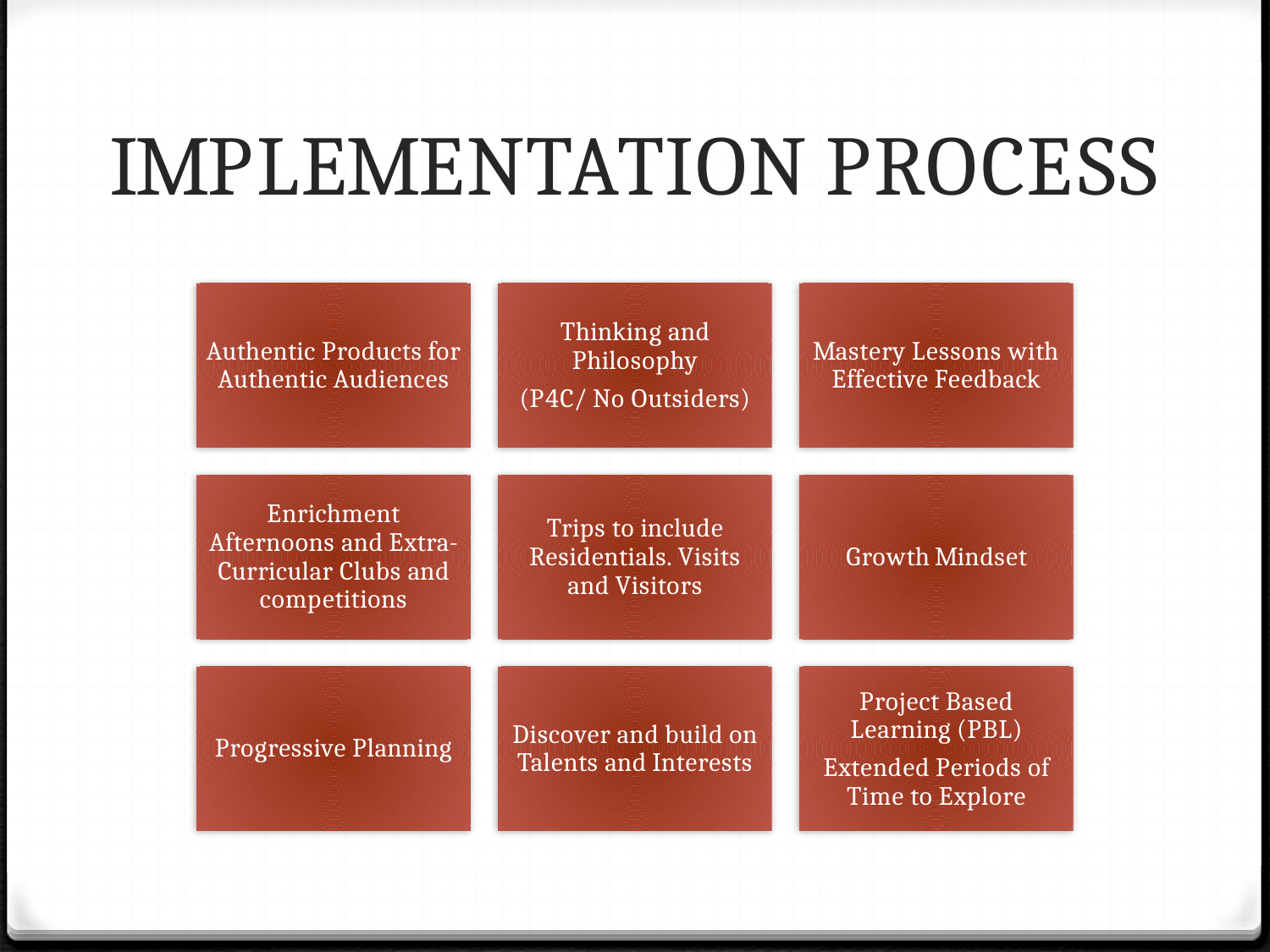

# IMPLEMENTATION PROCESS
Authentic Products for Authentic Audiences
Thinking and Philosophy
(P4C/ No Outsiders)
Mastery Lessons with Effective Feedback
Enrichment Afternoons and Extra-Curricular Clubs and competitions
Trips to include Residentials. Visits and Visitors
Growth Mindset
Progressive Planning
Discover and build on Talents and Interests
Project Based Learning (PBL)
Extended Periods of Time to Explore